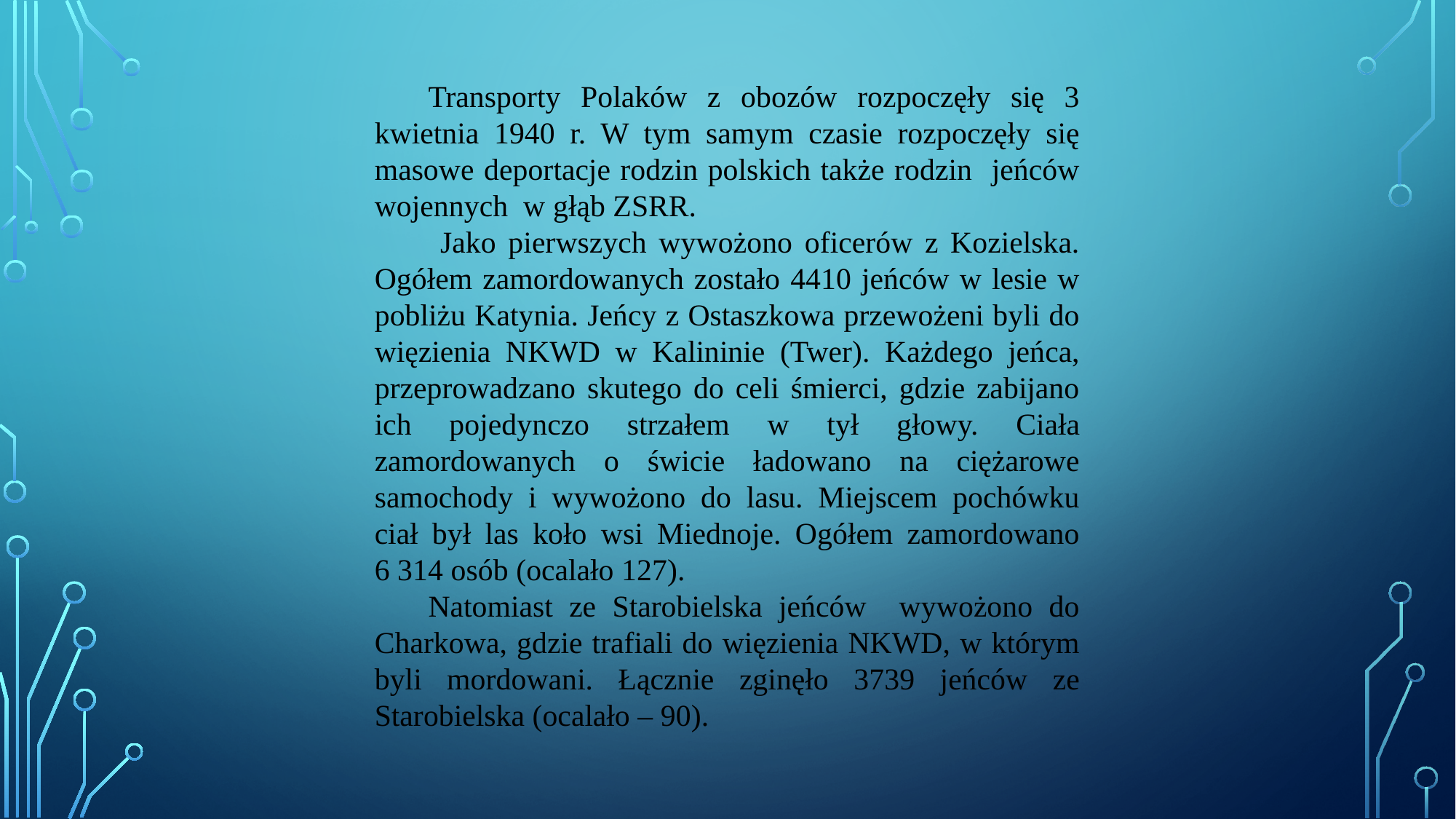

Transporty Polaków z obozów rozpoczęły się 3 kwietnia 1940 r. W tym samym czasie rozpoczęły się masowe deportacje rodzin polskich także rodzin  jeńców wojennych  w głąb ZSRR.
 Jako pierwszych wywożono oficerów z Kozielska. Ogółem zamordowanych zostało 4410 jeńców w lesie w pobliżu Katynia. Jeńcy z Ostaszkowa przewożeni byli do więzienia NKWD w Kalininie (Twer). Każdego jeńca, przeprowadzano skutego do celi śmierci, gdzie zabijano ich pojedynczo strzałem w tył głowy. Ciała zamordowanych o świcie ładowano na ciężarowe samochody i wywożono do lasu. Miejscem pochówku ciał był las koło wsi Miednoje. Ogółem zamordowano 6 314 osób (ocalało 127).
Natomiast ze Starobielska jeńców  wywożono do Charkowa, gdzie trafiali do więzienia NKWD, w którym byli mordowani. Łącznie zginęło 3739 jeńców ze Starobielska (ocalało – 90).